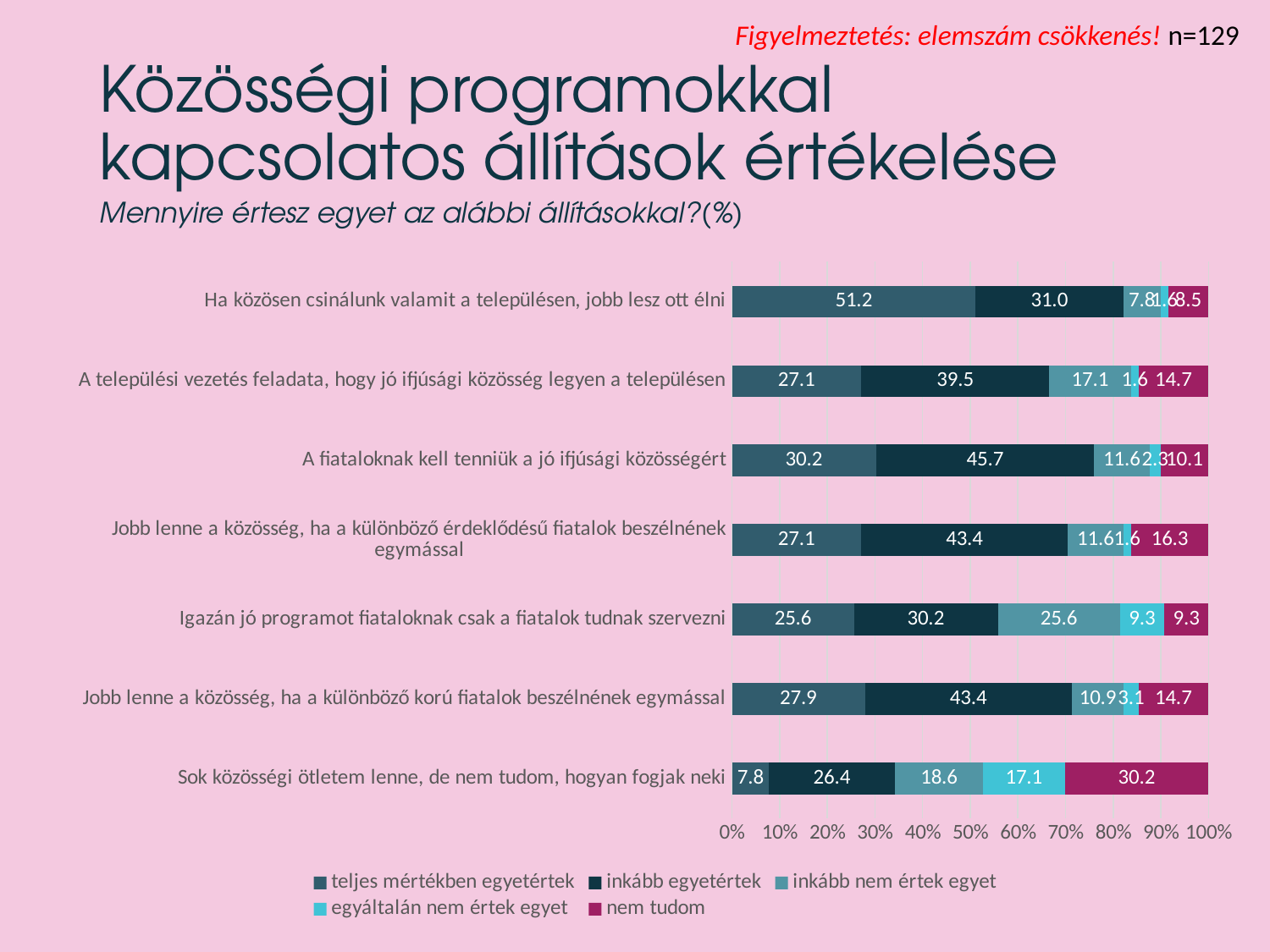

Figyelmeztetés: elemszám csökkenés! n=129
# Közösségi programokkal kapcsolatos állítások értékelése
Mennyire értesz egyet az alábbi állításokkal?(%)

### Chart

| Category | teljes mértékben egyetértek | inkább egyetértek | inkább nem értek egyet | egyáltalán nem értek egyet | nem tudom |
|---|---|---|---|---|---|
| Sok közösségi ötletem lenne, de nem tudom, hogyan fogjak neki | 7.8 | 26.4 | 18.6 | 17.1 | 30.2 |
| Jobb lenne a közösség, ha a különböző korú fiatalok beszélnének egymással | 27.9 | 43.4 | 10.9 | 3.1 | 14.7 |
| Igazán jó programot fiataloknak csak a fiatalok tudnak szervezni | 25.6 | 30.2 | 25.6 | 9.3 | 9.3 |
| Jobb lenne a közösség, ha a különböző érdeklődésű fiatalok beszélnének egymással | 27.1 | 43.4 | 11.6 | 1.6 | 16.3 |
| A fiataloknak kell tenniük a jó ifjúsági közösségért | 30.2 | 45.7 | 11.6 | 2.3 | 10.1 |
| A települési vezetés feladata, hogy jó ifjúsági közösség legyen a településen | 27.1 | 39.5 | 17.1 | 1.6 | 14.7 |
| Ha közösen csinálunk valamit a településen, jobb lesz ott élni | 51.2 | 31.0 | 7.8 | 1.6 | 8.5 |